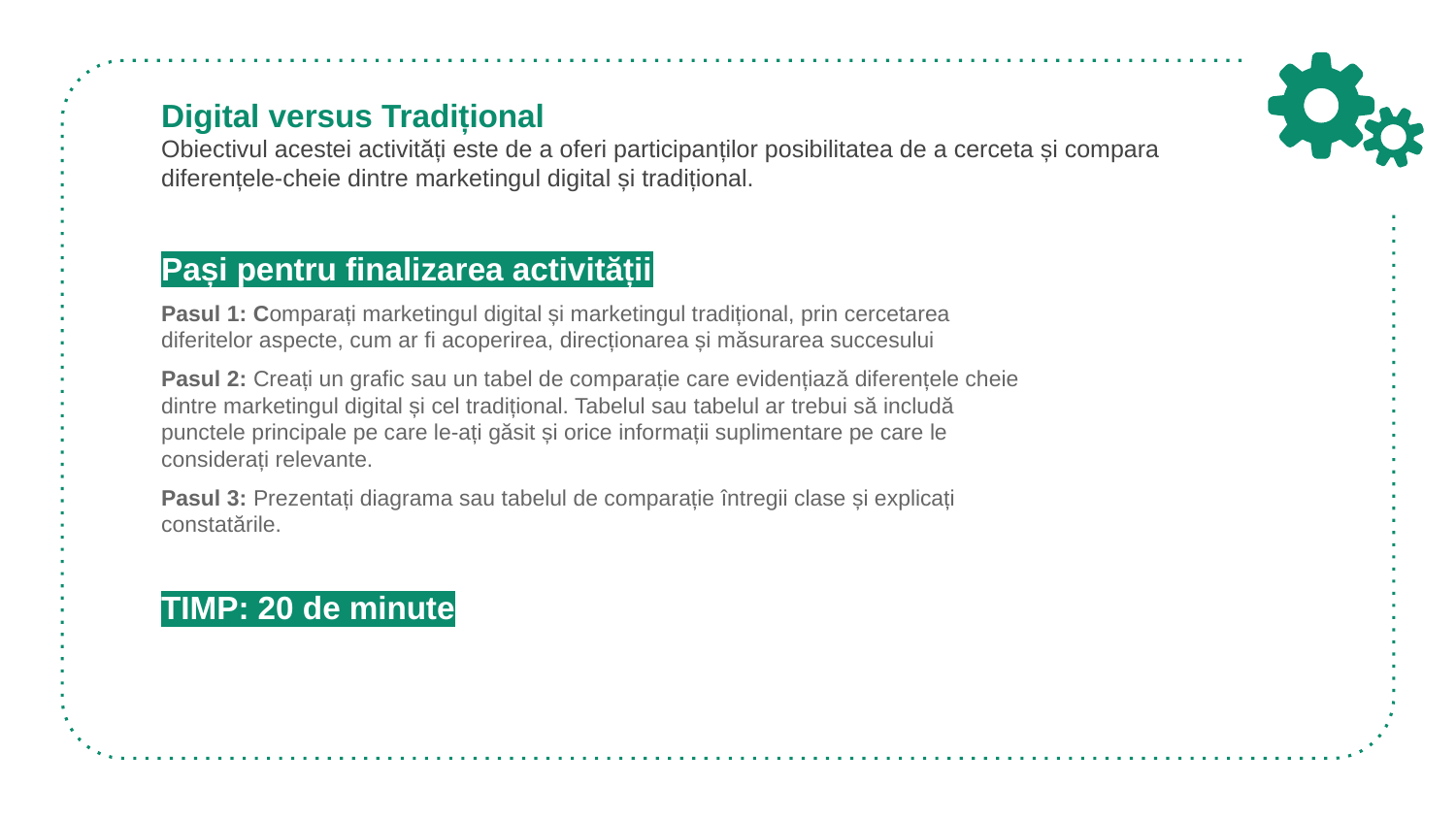

# Digital versus Tradițional Obiectivul acestei activități este de a oferi participanților posibilitatea de a cerceta și compara diferențele-cheie dintre marketingul digital și tradițional.
Pași pentru finalizarea activității
Pasul 1: Comparați marketingul digital și marketingul tradițional, prin cercetarea diferitelor aspecte, cum ar fi acoperirea, direcționarea și măsurarea succesului
Pasul 2: Creați un grafic sau un tabel de comparație care evidențiază diferențele cheie dintre marketingul digital și cel tradițional. Tabelul sau tabelul ar trebui să includă punctele principale pe care le-ați găsit și orice informații suplimentare pe care le considerați relevante.
Pasul 3: Prezentați diagrama sau tabelul de comparație întregii clase și explicați constatările.

TIMP: 20 de minute